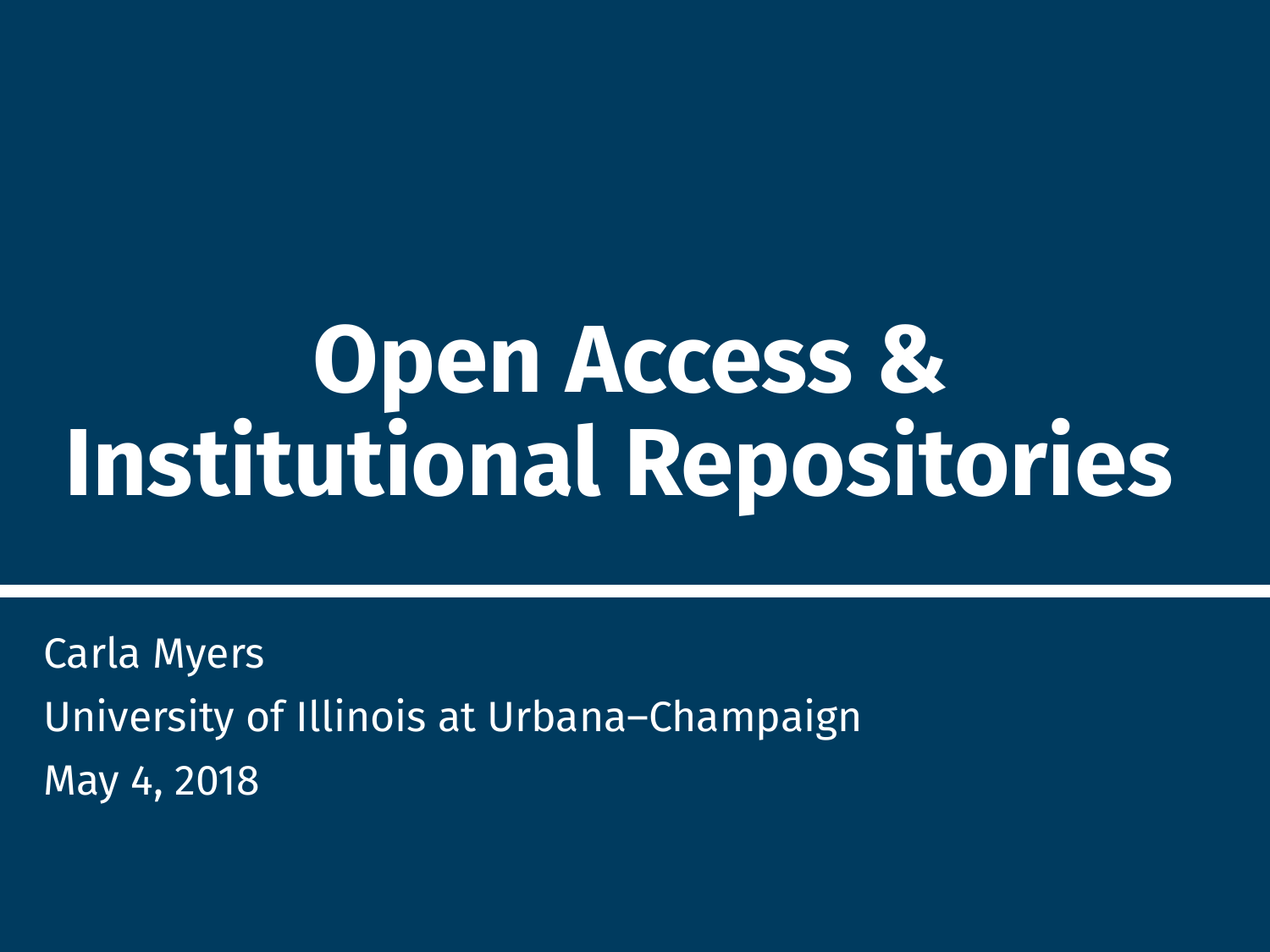

# Open Access & Institutional Repositories
Carla Myers
University of Illinois at Urbana–Champaign
May 4, 2018